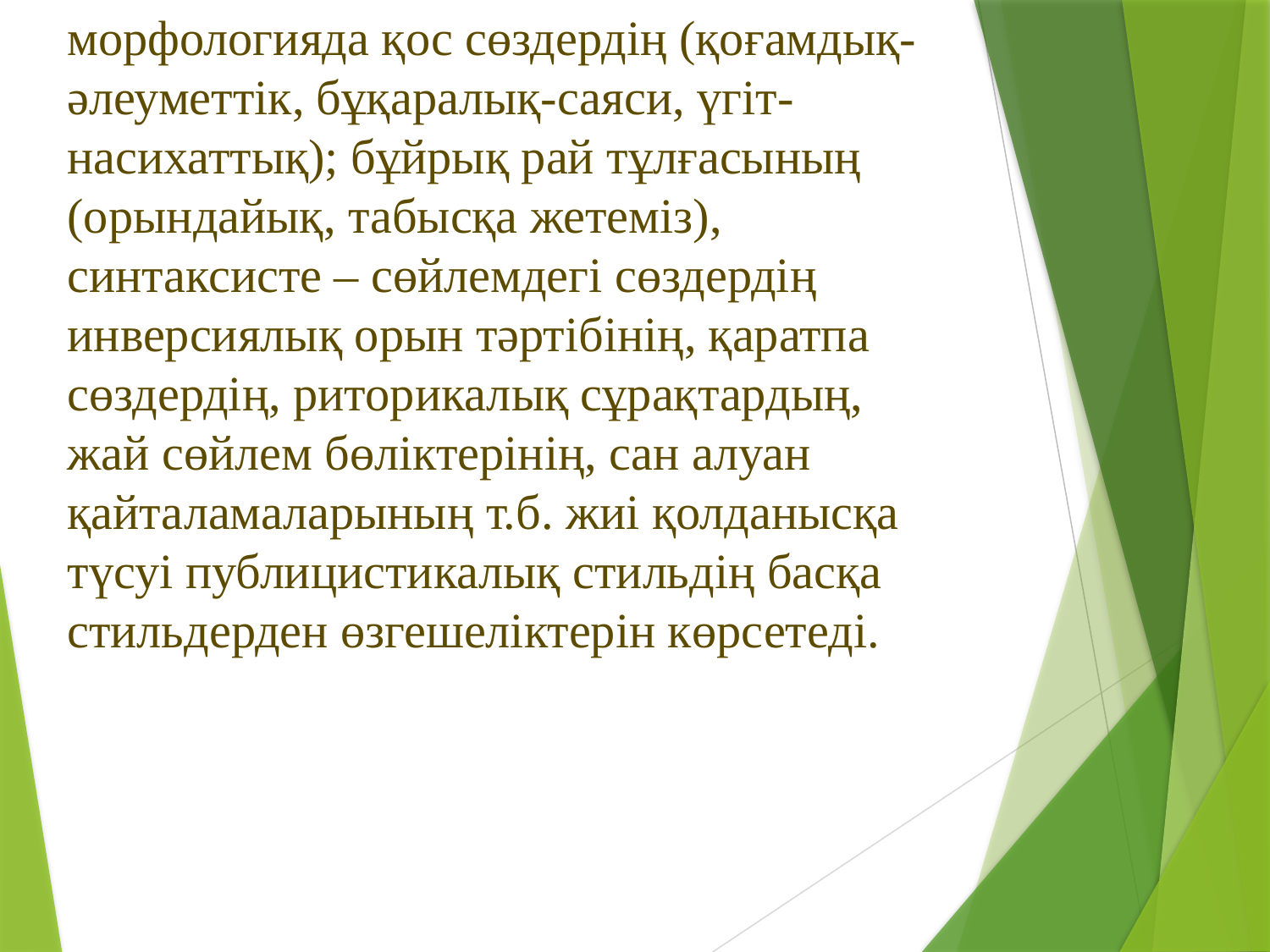

морфологияда қос сөздердің (қоғамдық-әлеуметтік, бұқаралық-саяси, үгіт-насихаттық); бұйрық рай тұлғасының (орындайық, табысқа жетеміз), синтаксисте – сөйлемдегі сөздердің инверсиялық орын тәртібінің, қаратпа сөздердің, риторикалық сұрақтардың, жай сөйлем бөліктерінің, сан алуан қайталамаларының т.б. жиі қолданысқа түсуі публицистикалық стильдің басқа стильдерден өзгешеліктерін көрсетеді.